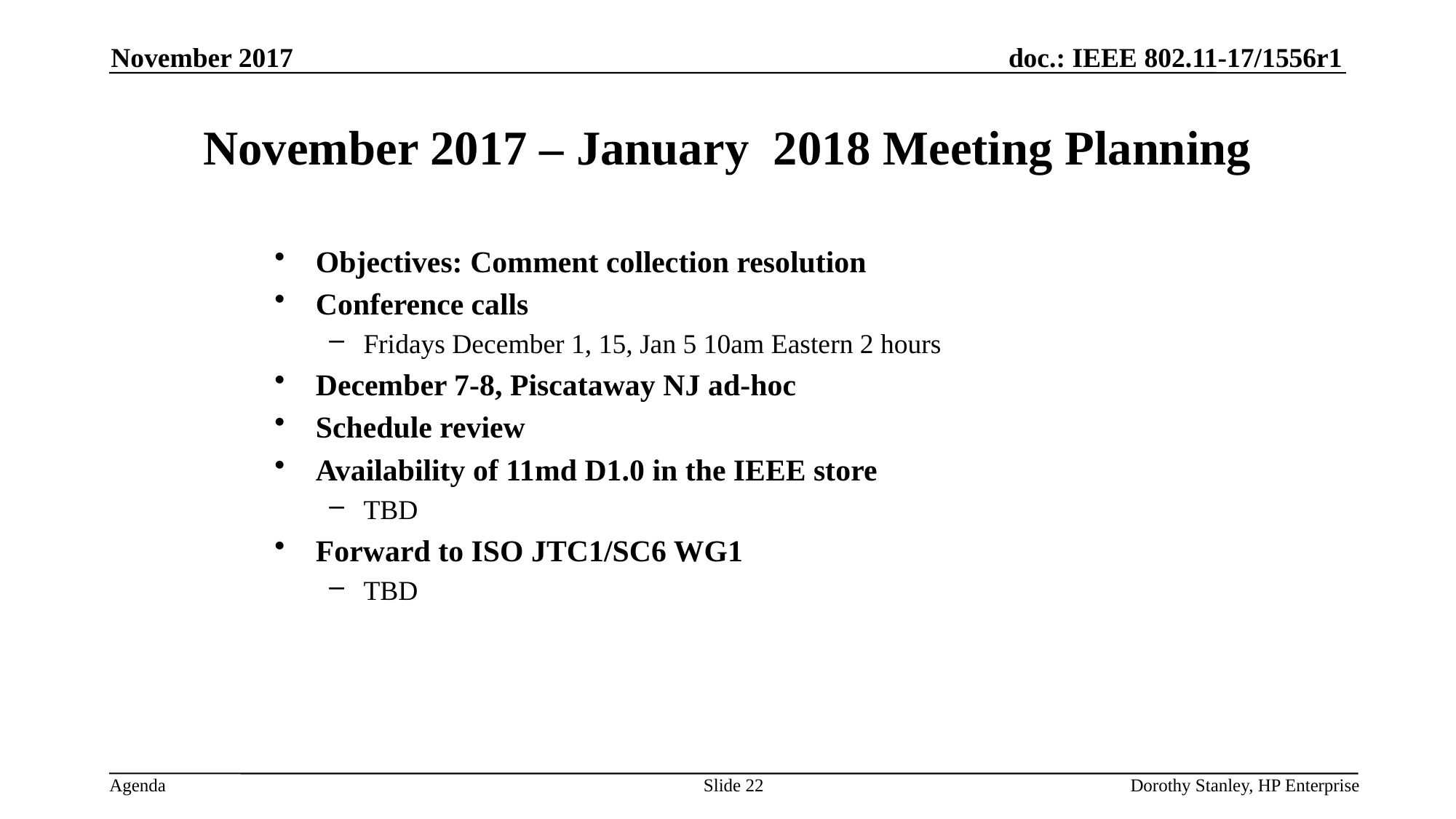

November 2017
# November 2017 – January  2018 Meeting Planning
Objectives: Comment collection resolution
Conference calls
Fridays December 1, 15, Jan 5 10am Eastern 2 hours
December 7-8, Piscataway NJ ad-hoc
Schedule review
Availability of 11md D1.0 in the IEEE store
TBD
Forward to ISO JTC1/SC6 WG1
TBD
Slide 22
Dorothy Stanley, HP Enterprise